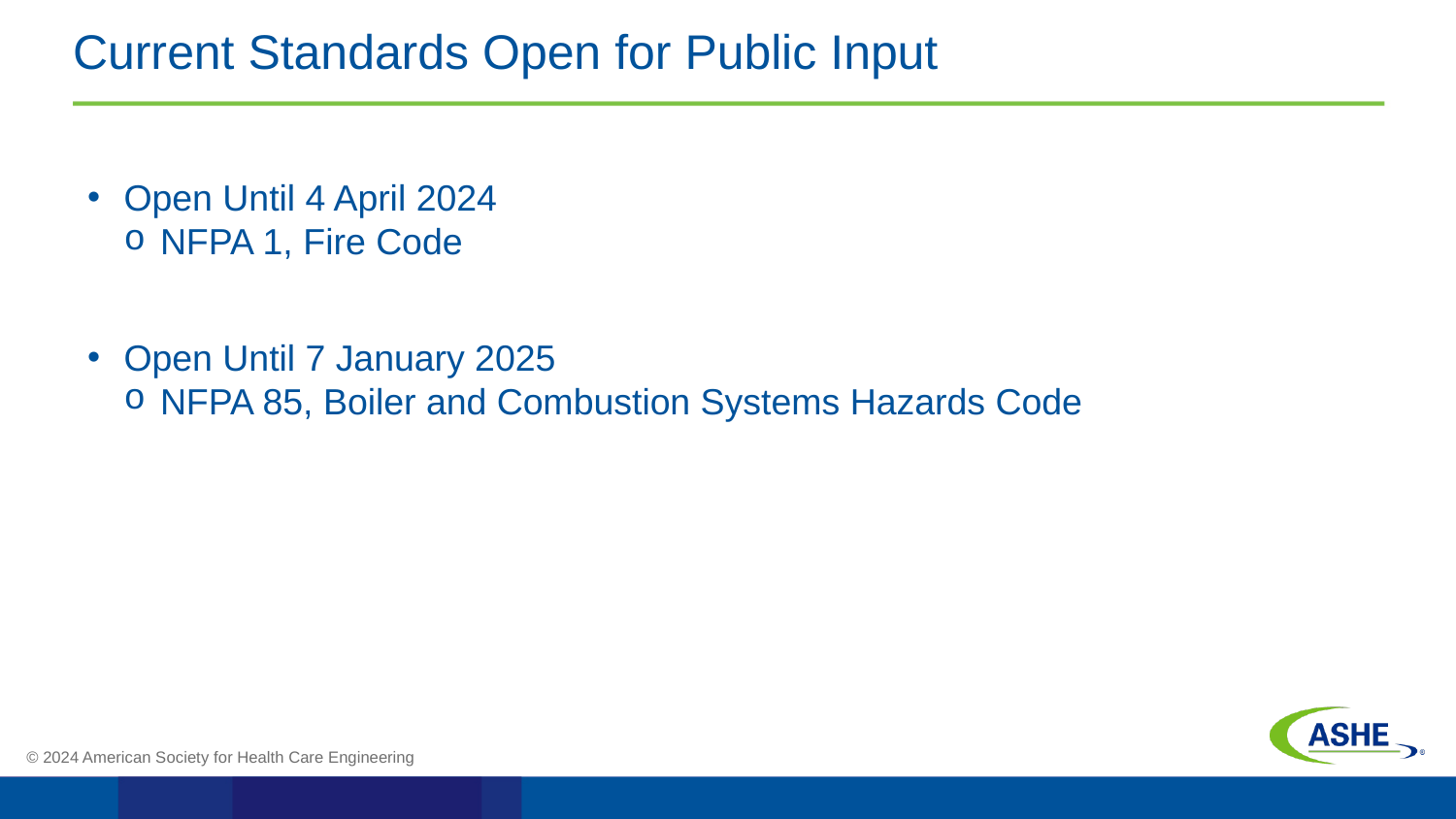

# Current Standards Open for Public Input
Open Until 4 April 2024
NFPA 1, Fire Code

Open Until 7 January 2025
NFPA 85, Boiler and Combustion Systems Hazards Code